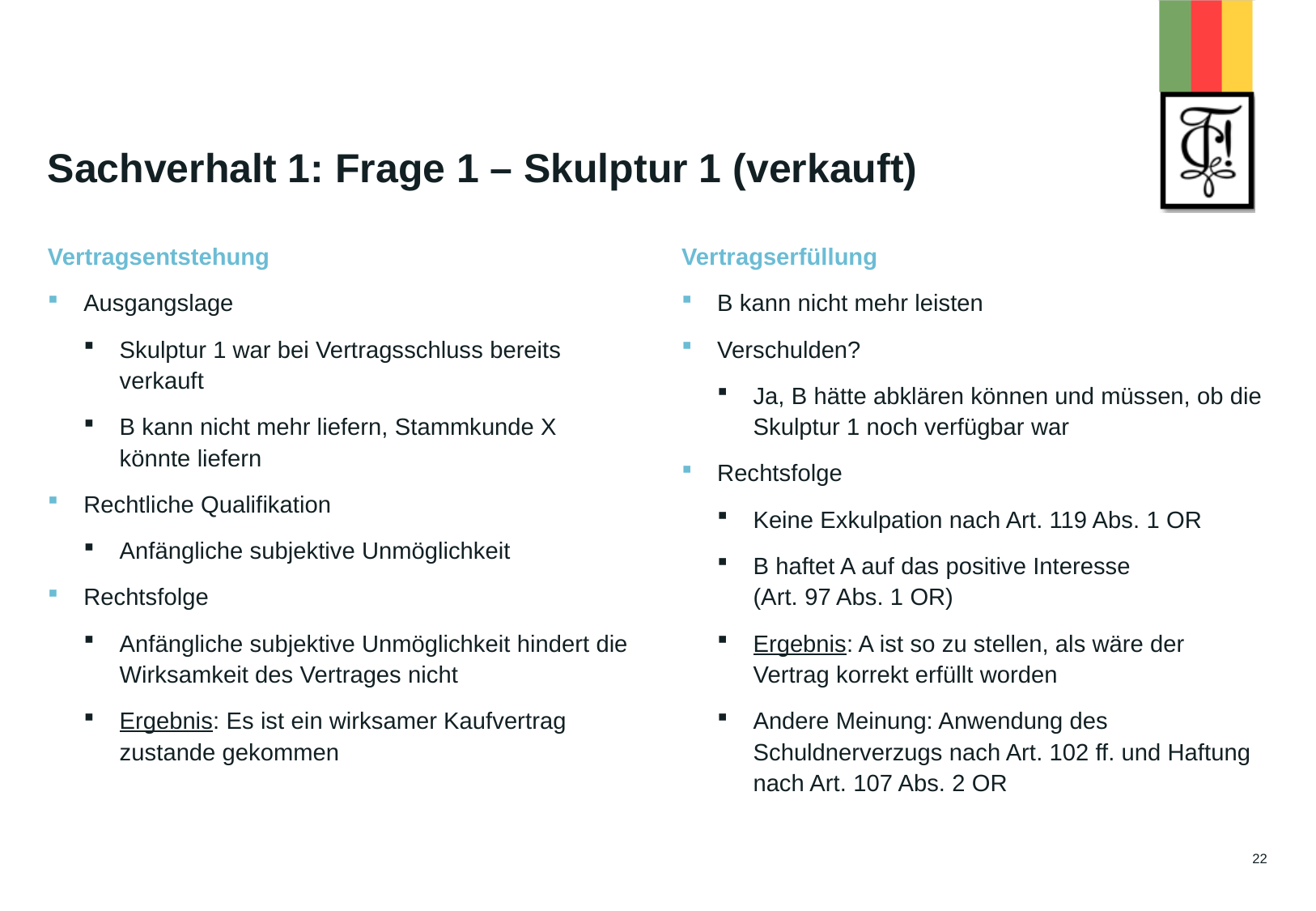

# Sachverhalt 1: Frage 1 – Skulptur 1 (verkauft)
Vertragserfüllung
B kann nicht mehr leisten
Verschulden?
Ja, B hätte abklären können und müssen, ob die Skulptur 1 noch verfügbar war
Rechtsfolge
Keine Exkulpation nach Art. 119 Abs. 1 OR
B haftet A auf das positive Interesse
(Art. 97 Abs. 1 OR)
Ergebnis: A ist so zu stellen, als wäre der Vertrag korrekt erfüllt worden
Andere Meinung: Anwendung des Schuldnerverzugs nach Art. 102 ff. und Haftung nach Art. 107 Abs. 2 OR

Vertragsentstehung
Ausgangslage
Skulptur 1 war bei Vertragsschluss bereits verkauft
B kann nicht mehr liefern, Stammkunde X könnte liefern
Rechtliche Qualifikation
Anfängliche subjektive Unmöglichkeit
Rechtsfolge
Anfängliche subjektive Unmöglichkeit hindert die Wirksamkeit des Vertrages nicht
Ergebnis: Es ist ein wirksamer Kaufvertrag zustande gekommen

22